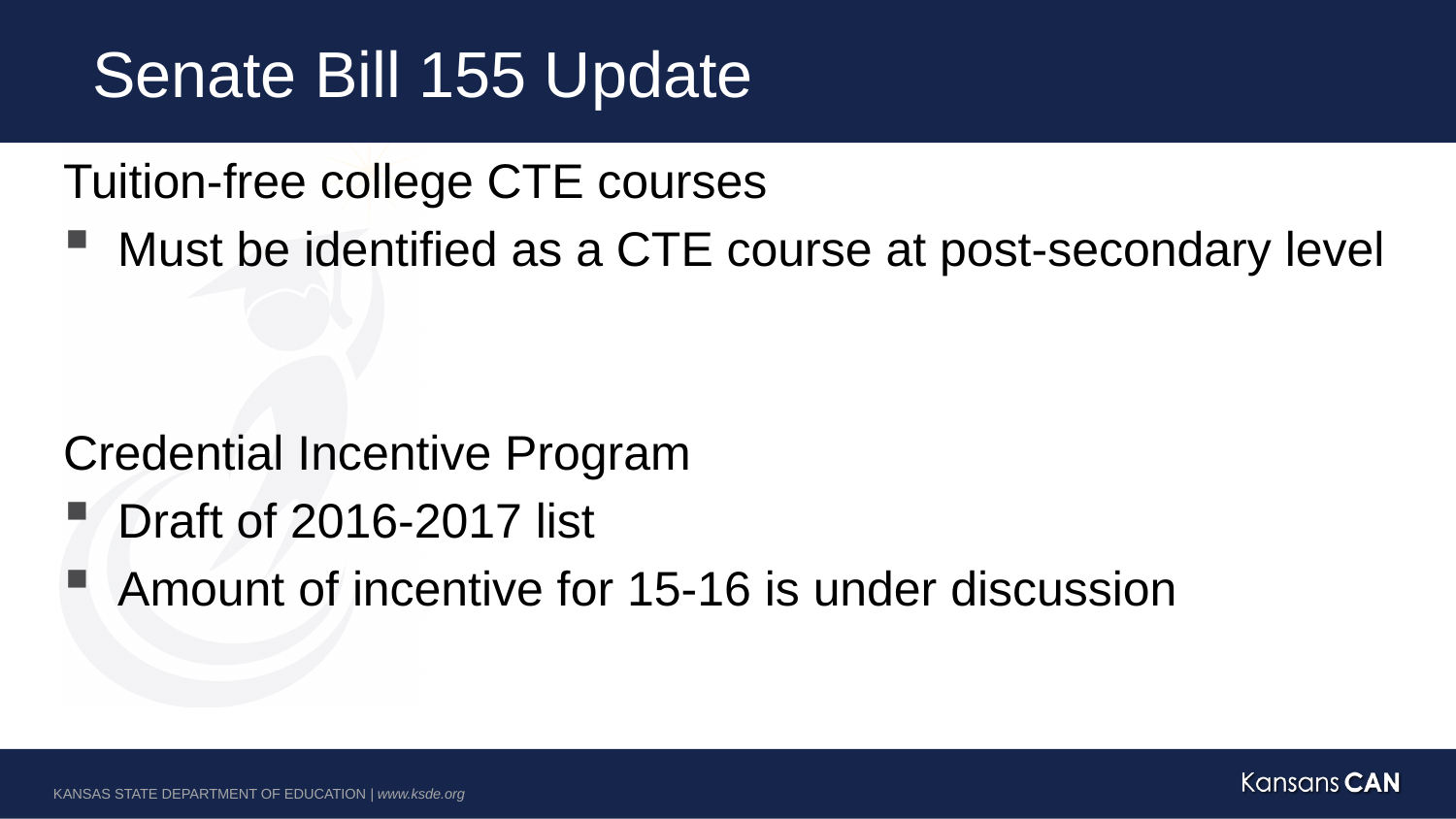

# Senate Bill 155 Update
Tuition-free college CTE courses
Must be identified as a CTE course at post-secondary level

Credential Incentive Program
Draft of 2016-2017 list
Amount of incentive for 15-16 is under discussion